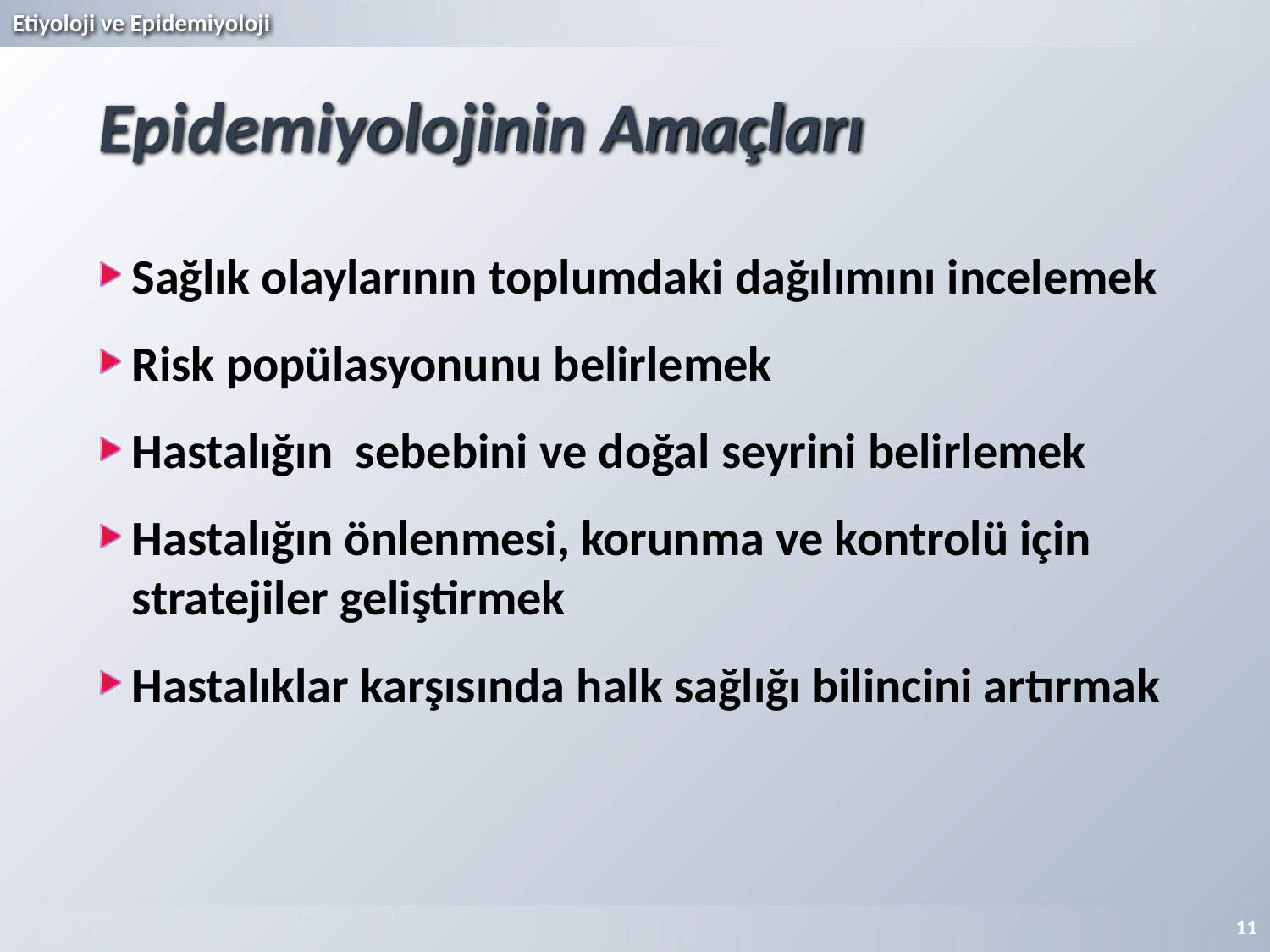

# Epidemiyolojinin Amaçları
Sağlık olaylarının toplumdaki dağılımını incelemek
Risk popülasyonunu belirlemek
Hastalığın  sebebini ve doğal seyrini belirlemek
Hastalığın önlenmesi, korunma ve kontrolü için stratejiler geliştirmek
Hastalıklar karşısında halk sağlığı bilincini artırmak
11